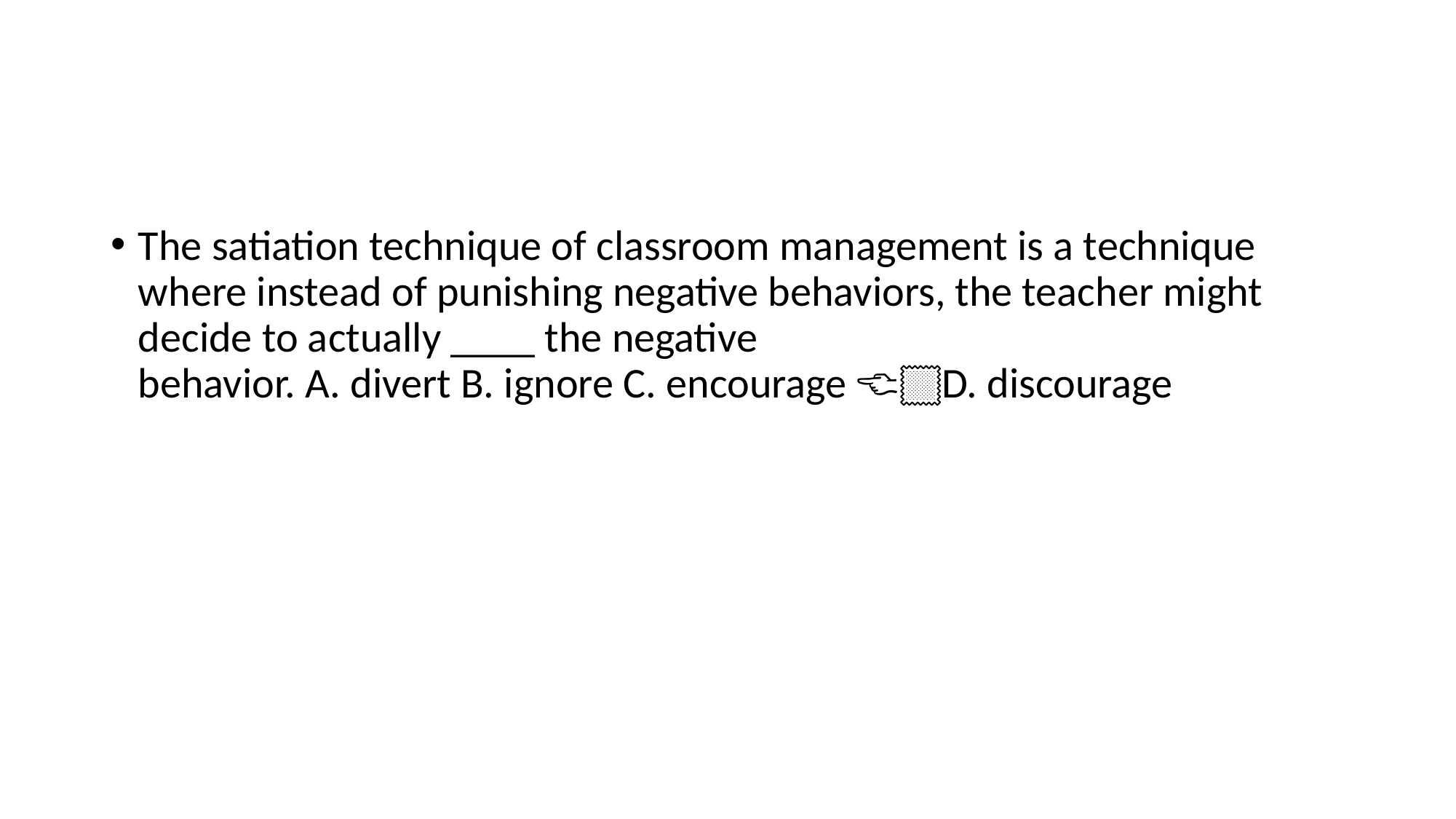

#
The satiation technique of classroom management is a technique where instead of punishing negative behaviors, the teacher might decide to actually ____ the negative behavior. A. divert B. ignore C. encourage 👈🏻D. discourage